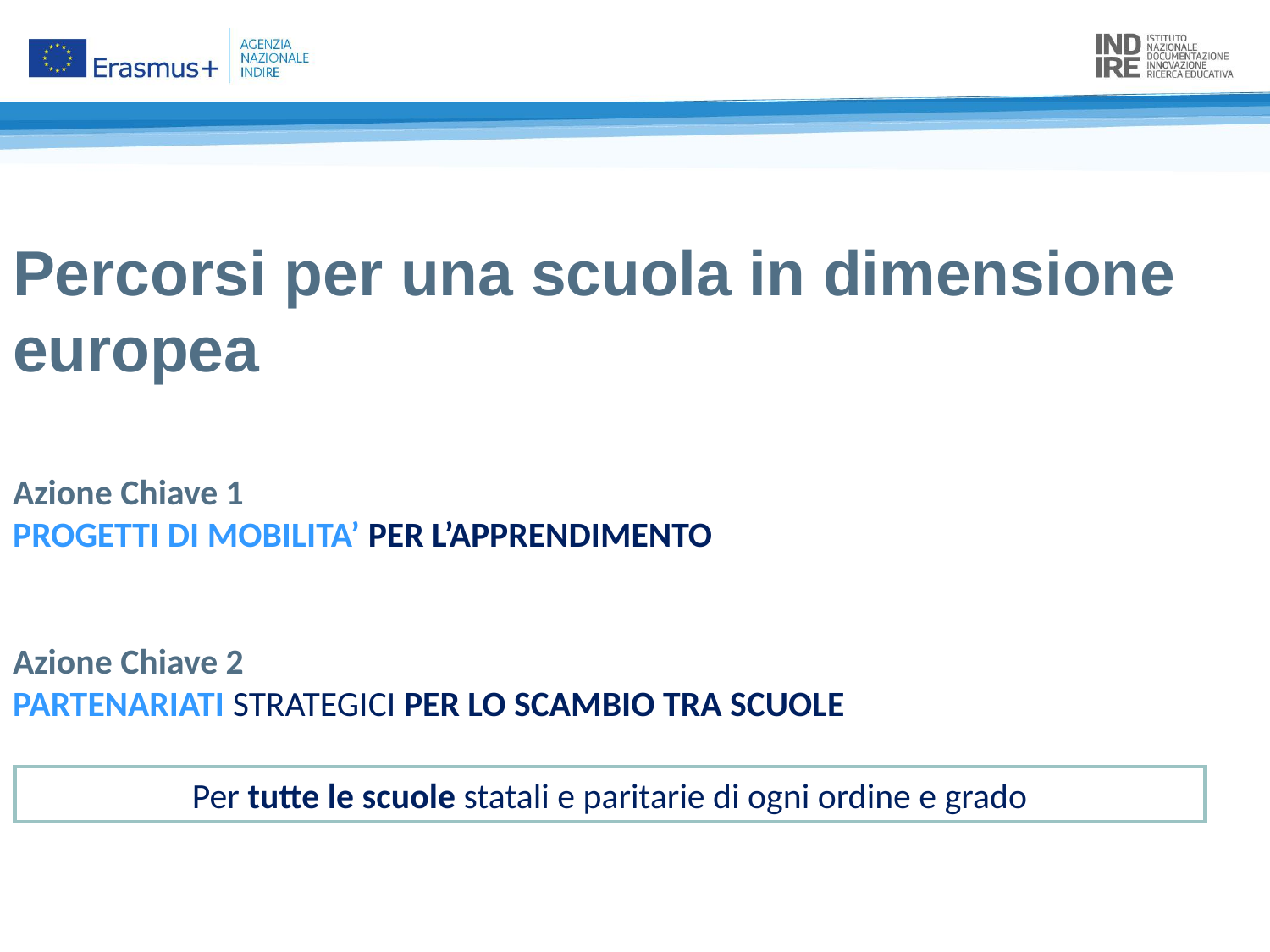

Percorsi per una scuola in dimensione europea

Azione Chiave 1
PROGETTI DI MOBILITA’ PER L’APPRENDIMENTO

Azione Chiave 2
PARTENARIATI STRATEGICI PER LO SCAMBIO TRA SCUOLE

Per tutte le scuole statali e paritarie di ogni ordine e grado